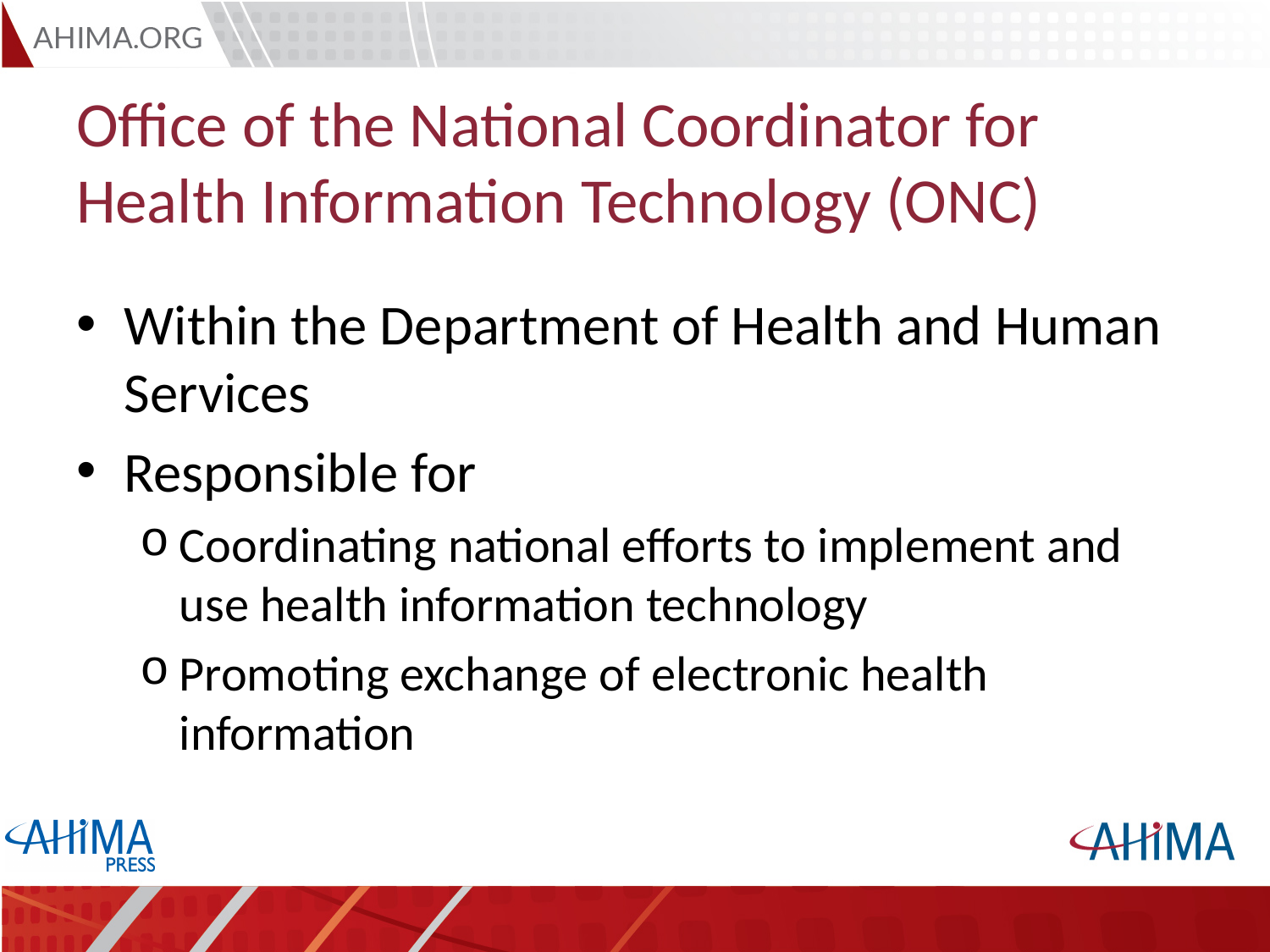

# Office of the National Coordinator for Health Information Technology (ONC)
Within the Department of Health and Human Services
Responsible for
Coordinating national efforts to implement and use health information technology
Promoting exchange of electronic health information